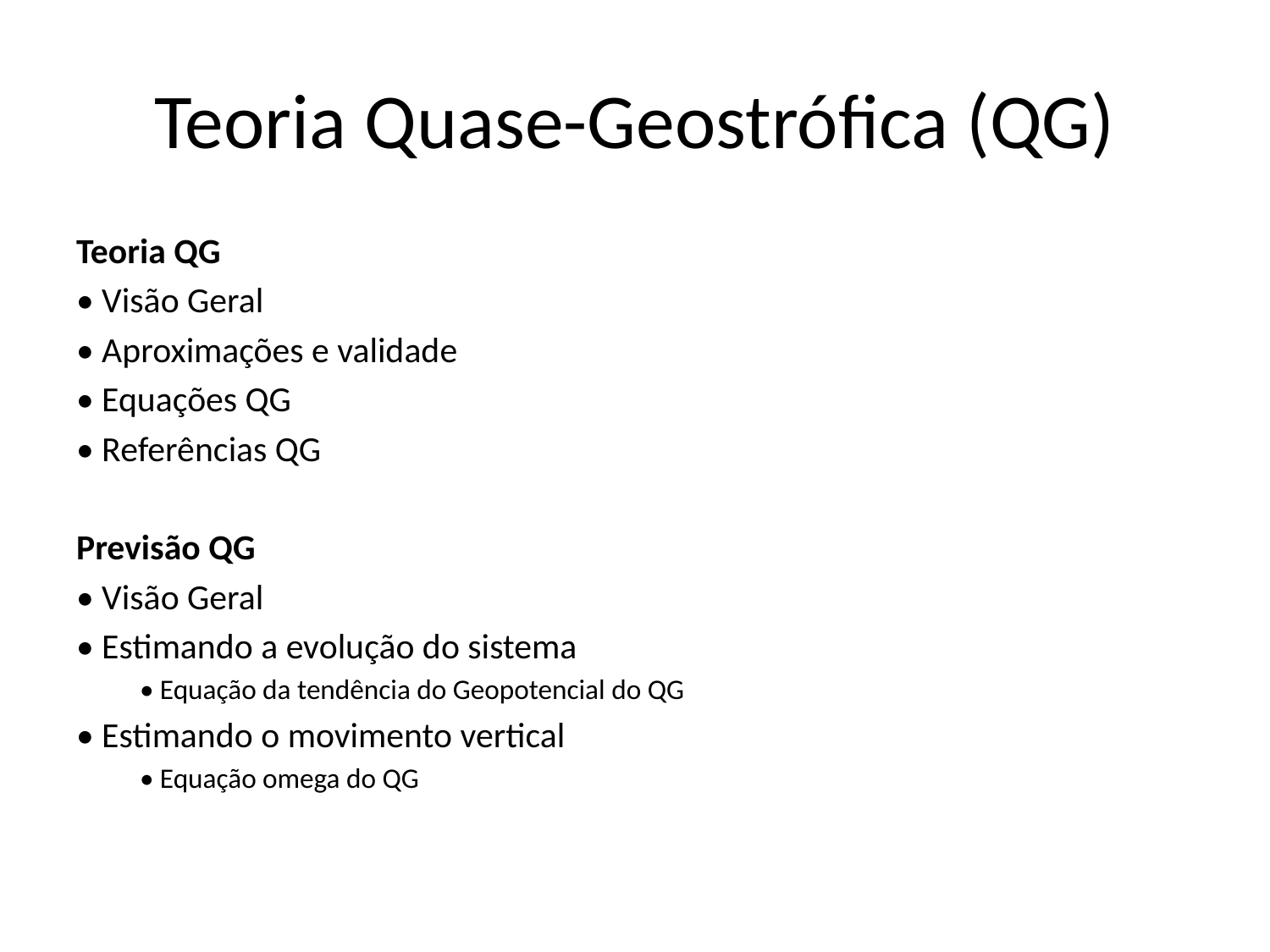

# Teoria Quase-Geostrófica (QG)
Teoria QG
• Visão Geral
• Aproximações e validade
• Equações QG
• Referências QG

Previsão QG
• Visão Geral
• Estimando a evolução do sistema
• Equação da tendência do Geopotencial do QG
• Estimando o movimento vertical
• Equação omega do QG